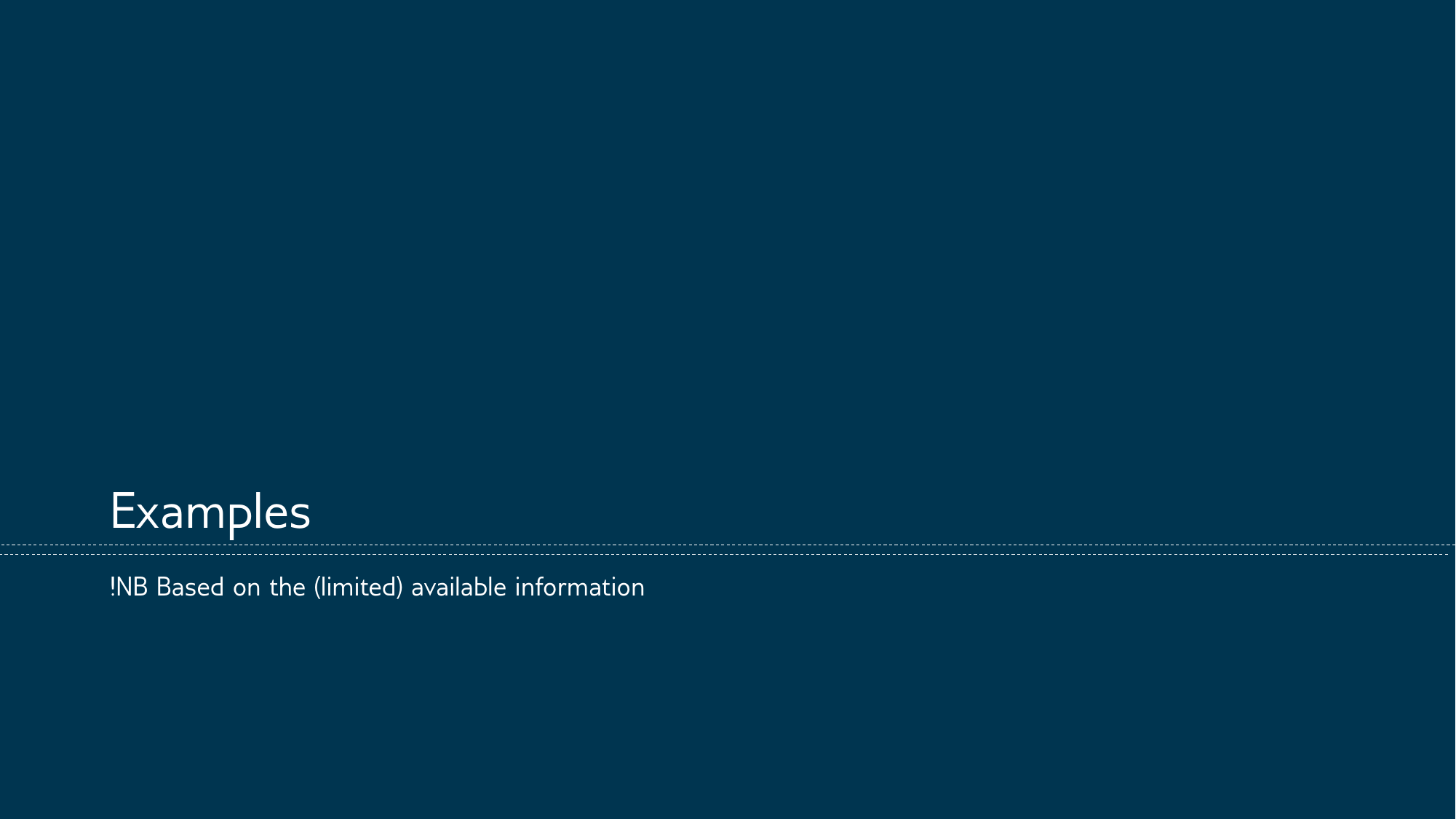

# Examples
!NB Based on the (limited) available information